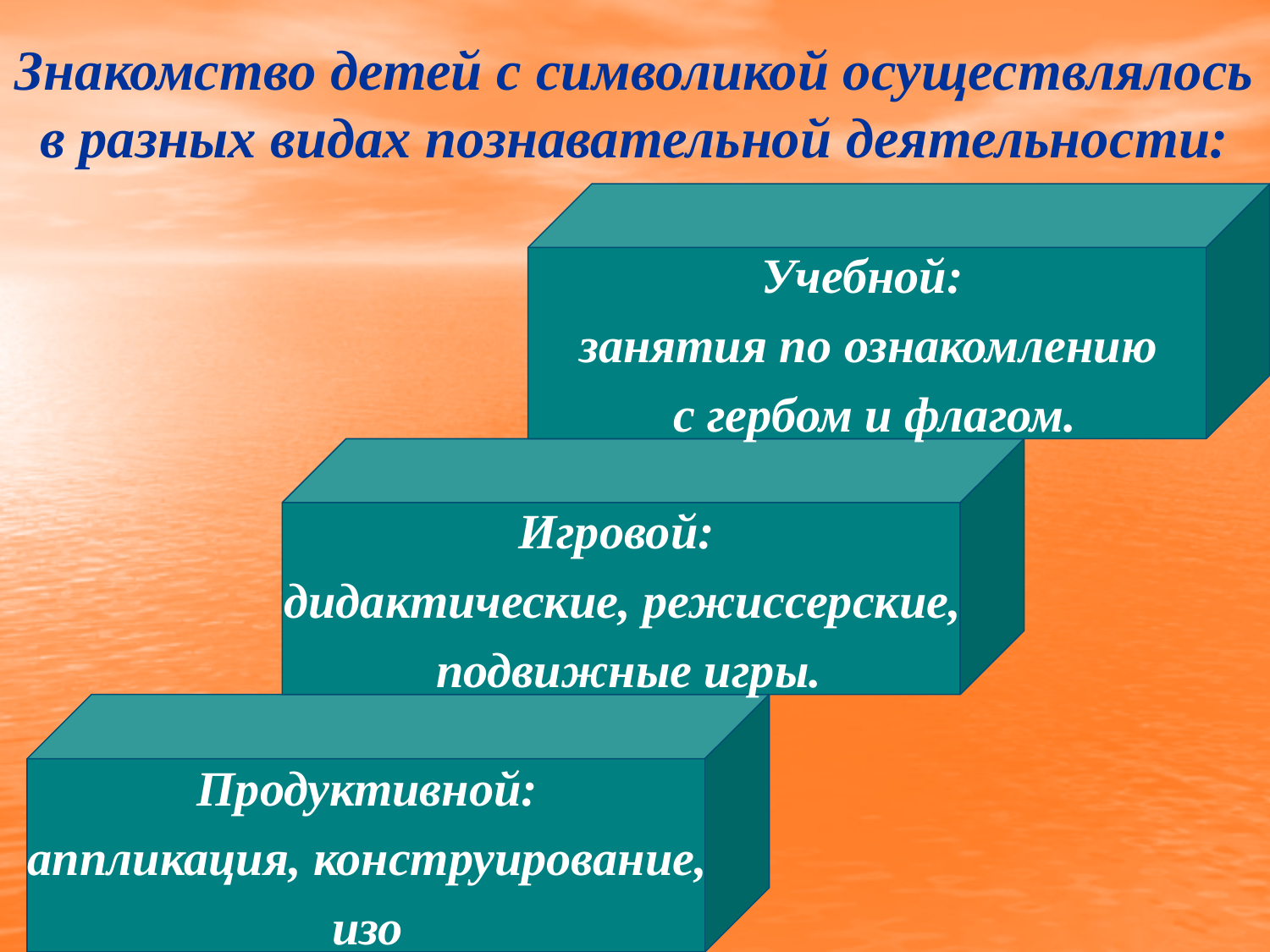

Знакомство детей с символикой осуществлялось в разных видах познавательной деятельности:
Учебной:
занятия по ознакомлению
 с гербом и флагом.
Игровой:
дидактические, режиссерские,
 подвижные игры.
Продуктивной:
аппликация, конструирование,
 изо